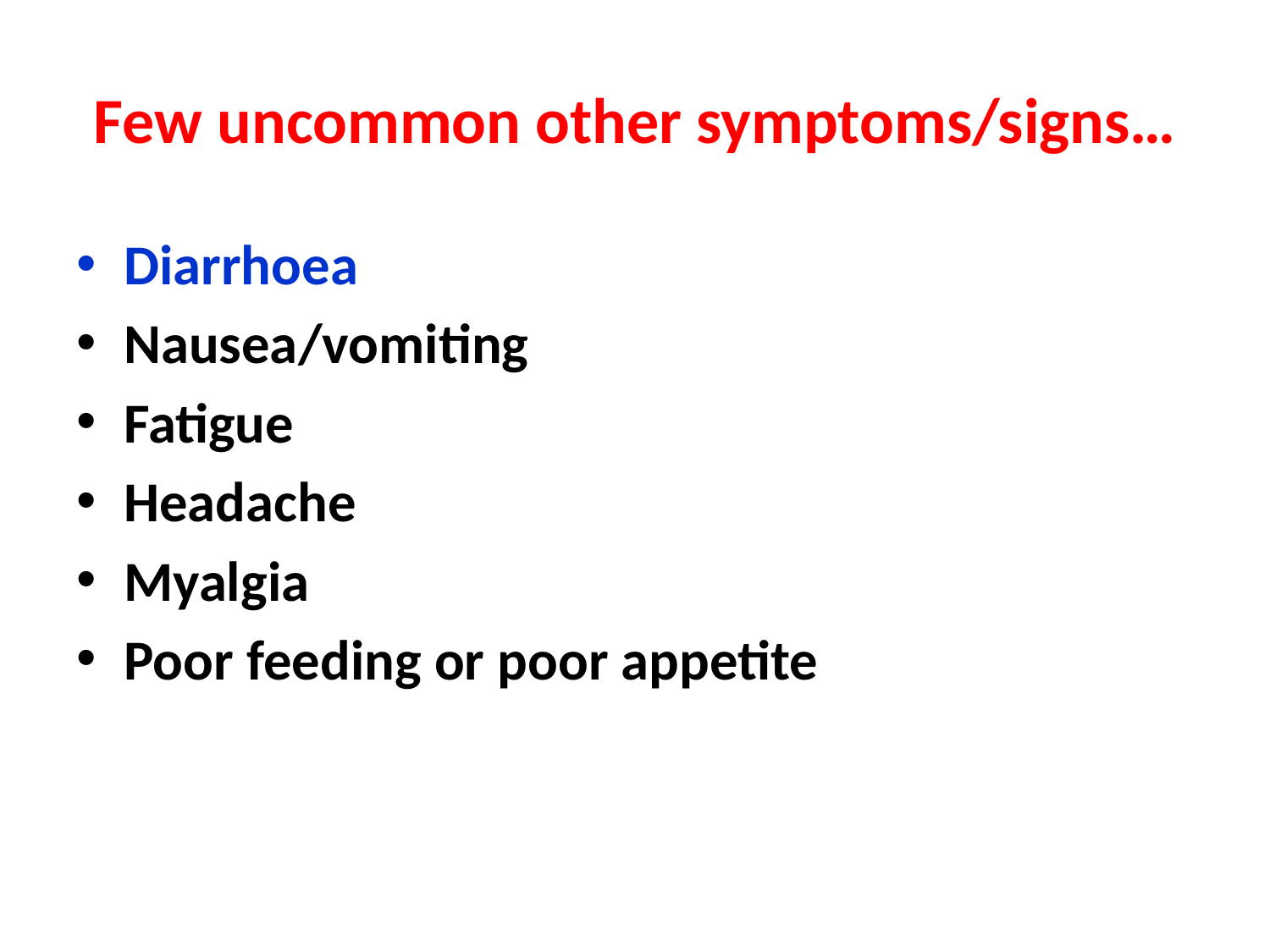

# Few uncommon other symptoms/signs…
Diarrhoea
Nausea/vomiting
Fatigue
Headache
Myalgia
Poor feeding or poor appetite